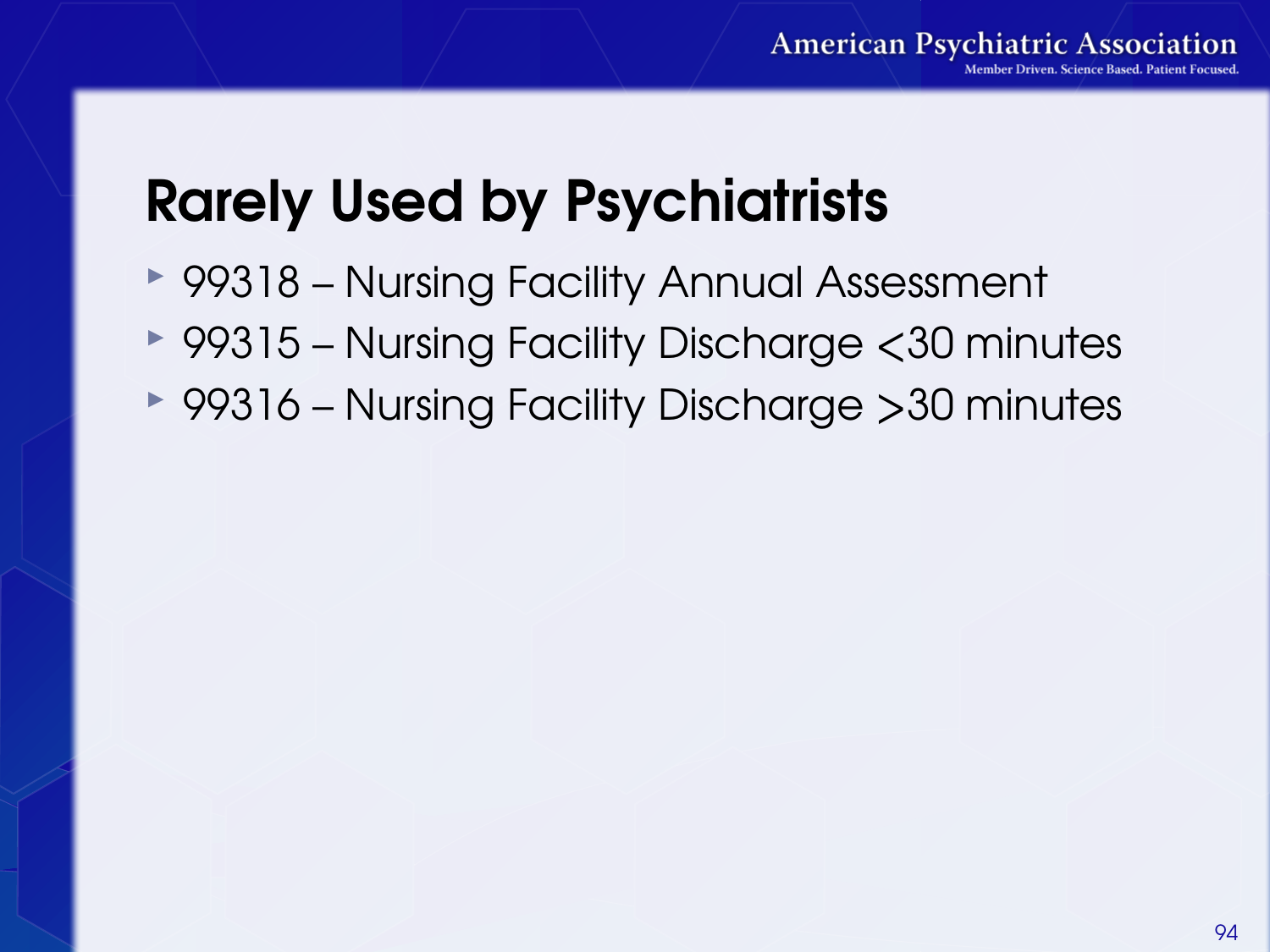

# Rarely Used by Psychiatrists
99318 – Nursing Facility Annual Assessment
99315 – Nursing Facility Discharge <30 minutes
99316 – Nursing Facility Discharge >30 minutes
94